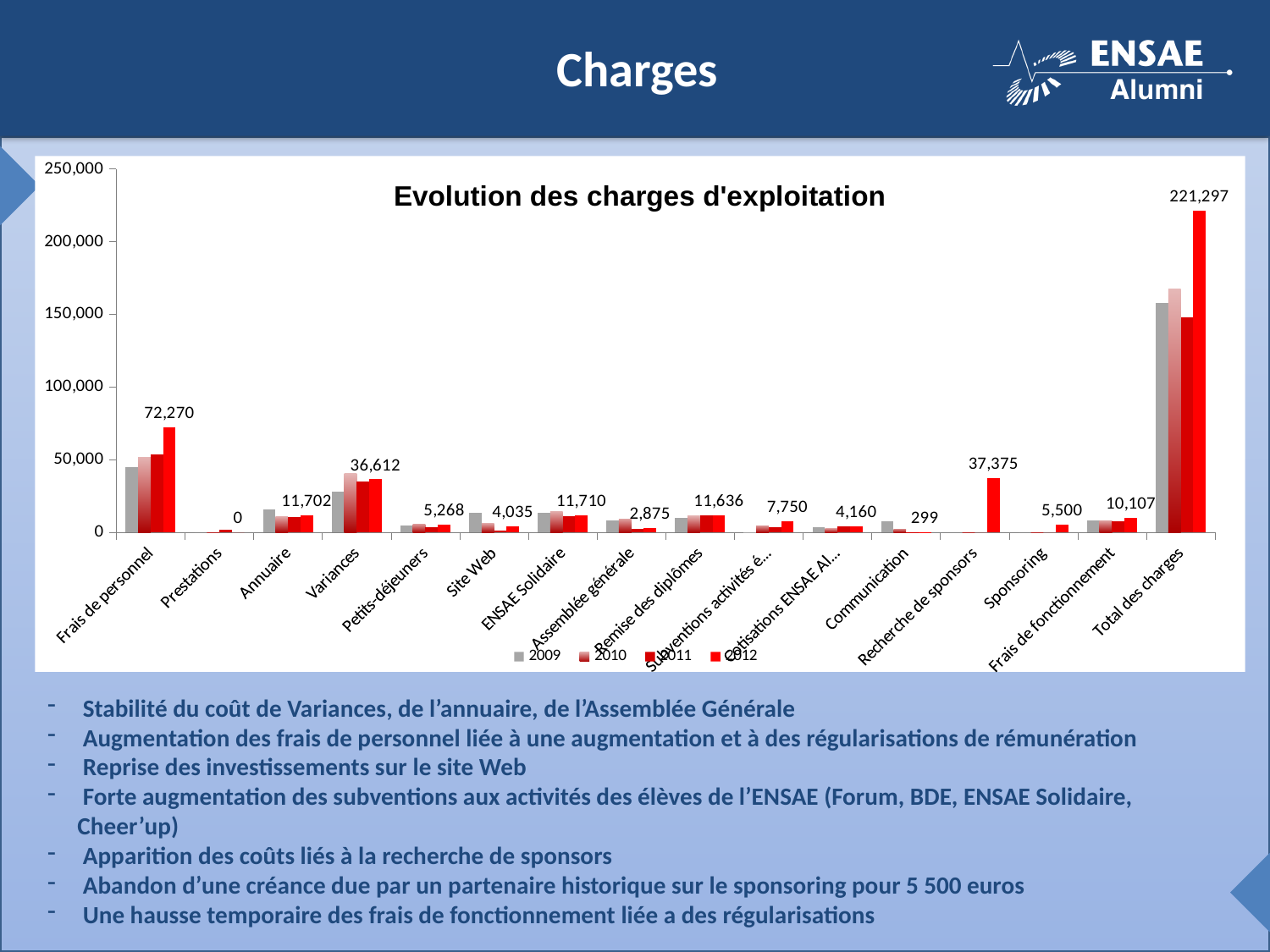

Charges

### Chart: Evolution des charges d'exploitation

| Category | 2009 | 2010 | 2011 | 2012 |
|---|---|---|---|---|
| Frais de personnel | 45022.560000000005 | 51595.75 | 53434.28999999999 | 72269.8 |
| Prestations | 0.0 | 0.0 | 2000.6 | 0.0 |
| Annuaire | 15929.3 | 10897.630000000006 | 10838.32 | 11701.59 |
| Variances | 27828.73 | 40491.96000000001 | 35133.6 | 36611.93 |
| Petits-déjeuners | 4587.59 | 5649.0 | 3822.0 | 5268.3 |
| Site Web | 13421.06 | 6370.37 | 1609.22 | 4034.96 |
| ENSAE Solidaire | 13657.99 | 14458.2 | 11040.26 | 11710.0 |
| Assemblée générale | 8191.46 | 9469.059999999972 | 2796.930000000001 | 2874.7 |
| Remise des diplômes | 9846.730000000007 | 11447.26 | 11701.220000000008 | 11635.53 |
| Subventions activités élèves | 64.69999999999983 | 4301.110000000002 | 3501.4900000000002 | 7750.0 |
| Cotisations ENSAE Alumni | 3628.1 | 2750.310000000002 | 4147.190000000001 | 4160.0 |
| Communication | 7831.2699999999995 | 2250.0 | 52.92 | 299.0 |
| Recherche de sponsors | 0.0 | 0.0 | 0.0 | 37375.0 |
| Sponsoring | 0.0 | 0.0 | 0.0 | 5500.0 |
| Frais de fonctionnement | 8151.120000000004 | 7889.17 | 7958.180000000001 | 10106.52 |
| Total des charges | 158160.61000000004 | 167569.81999999998 | 148036.22 | 221297.33 |
 Stabilité du coût de Variances, de l’annuaire, de l’Assemblée Générale
 Augmentation des frais de personnel liée à une augmentation et à des régularisations de rémunération
 Reprise des investissements sur le site Web
 Forte augmentation des subventions aux activités des élèves de l’ENSAE (Forum, BDE, ENSAE Solidaire, Cheer’up)
 Apparition des coûts liés à la recherche de sponsors
 Abandon d’une créance due par un partenaire historique sur le sponsoring pour 5 500 euros
 Une hausse temporaire des frais de fonctionnement liée a des régularisations